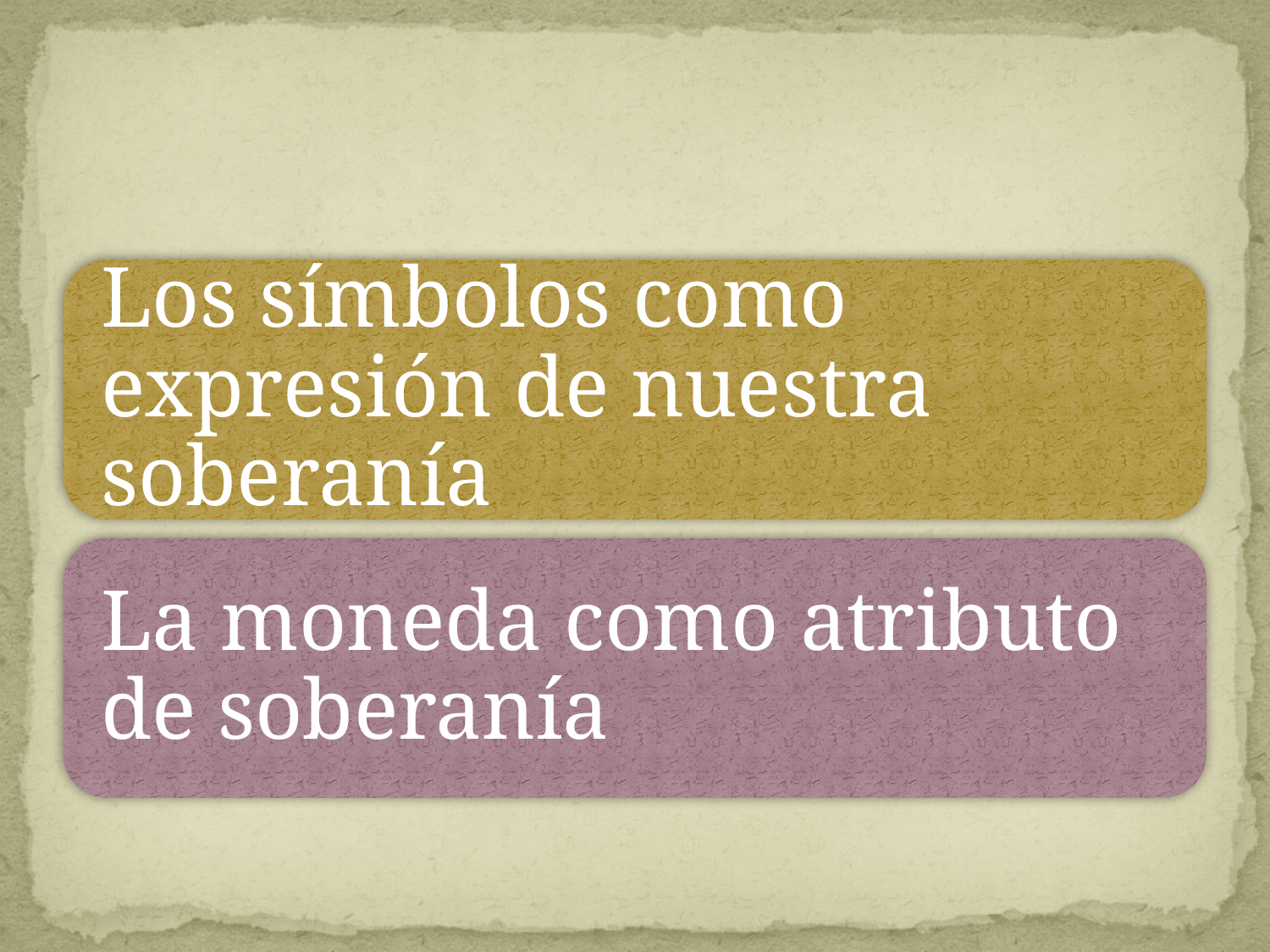

#
Los símbolos como expresión de nuestra soberanía
La moneda como atributo de soberanía